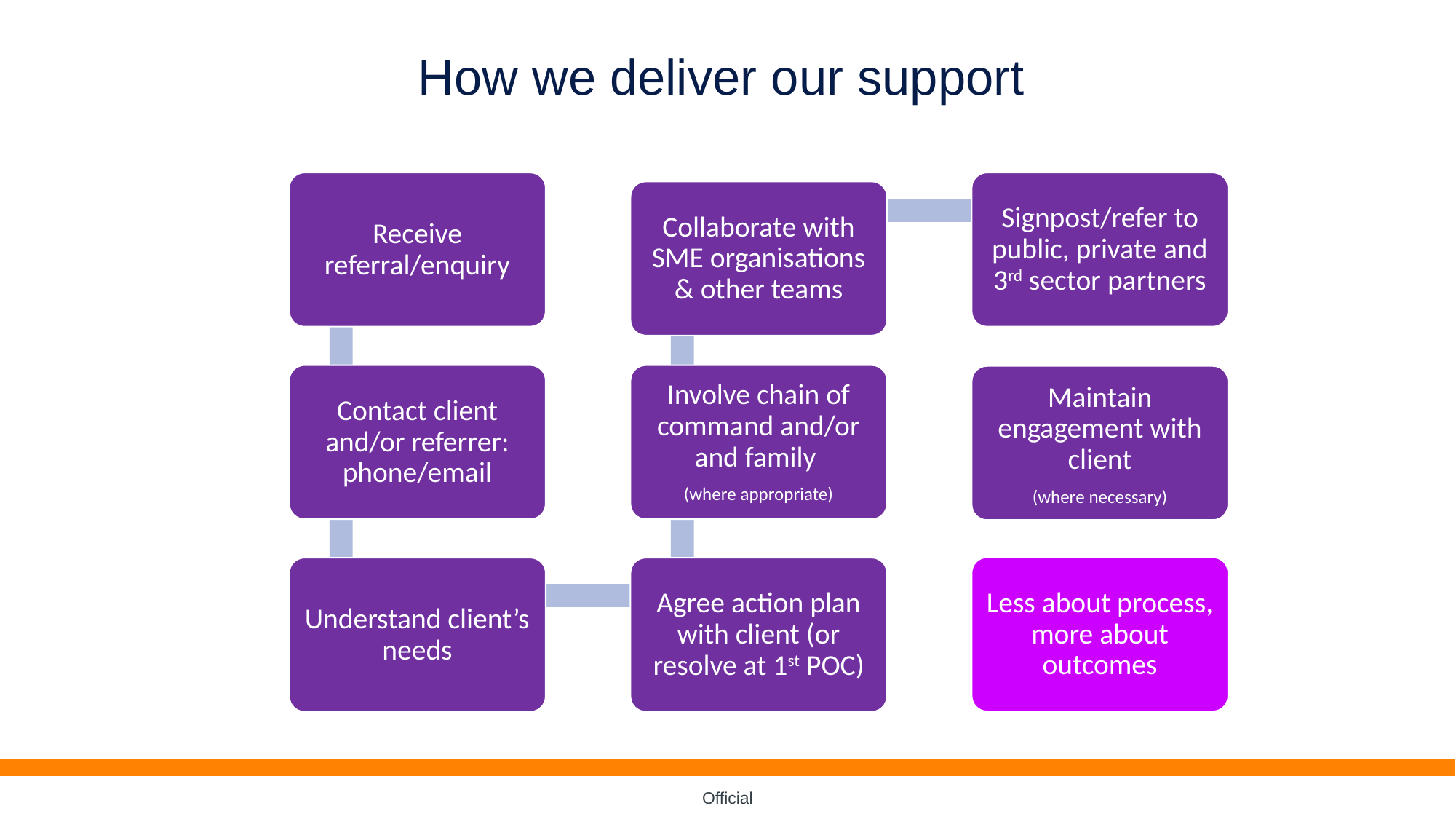

# How we deliver our support

Receive referral/enquiry
Signpost/refer to public, private and 3rd sector partners

Contact client and/or referrer: phone/email
Involve chain of command and/or and family
(where appropriate)

Maintain engagement with client
(where necessary)

Understand client’s needs
Agree action plan with client (or resolve at 1st POC)

Collaborate with SME organisations & other teams
Less about process, more about outcomes
5
Official